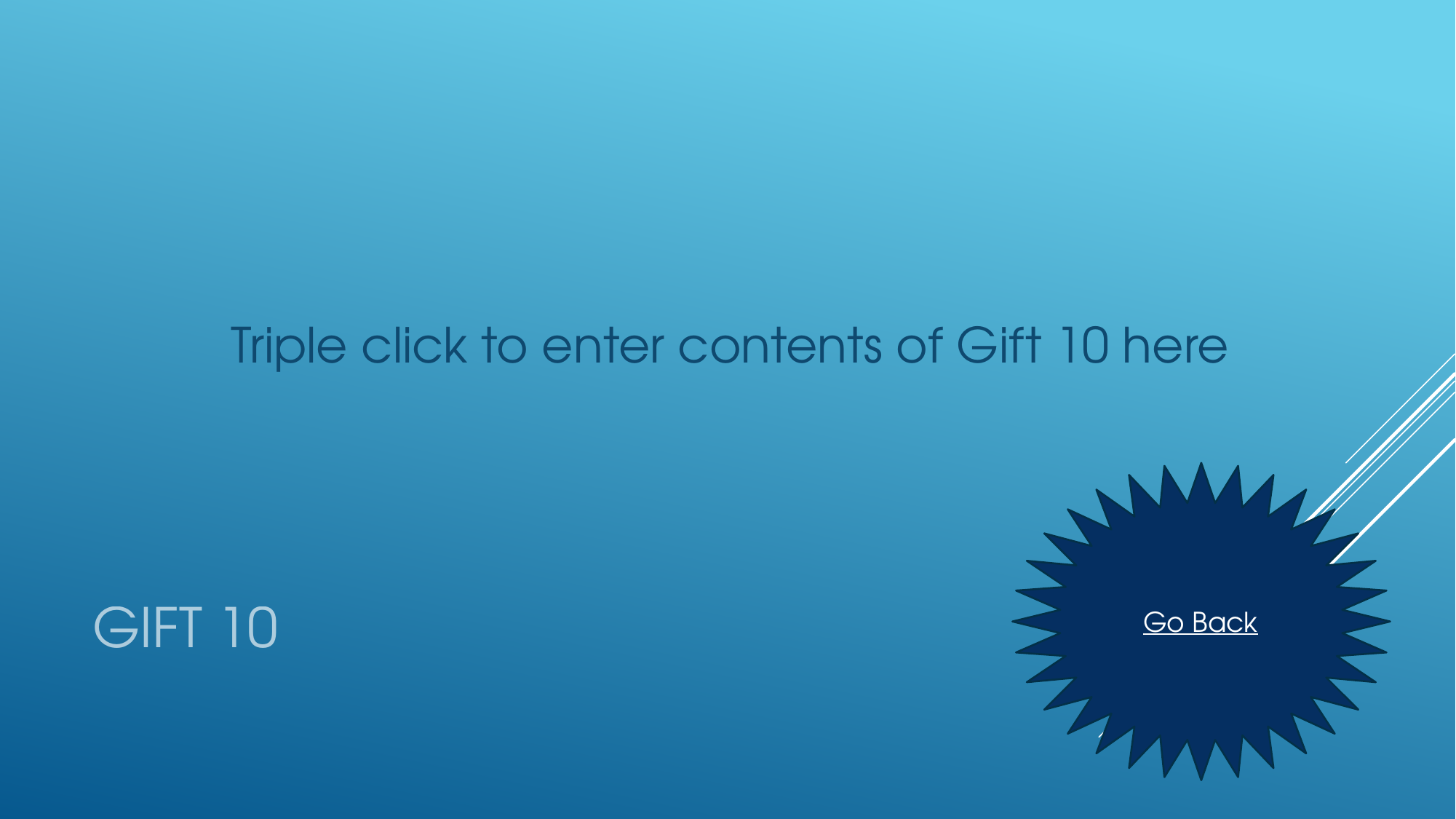

Triple click to enter contents of Gift 10 here

# Gift 10
Go Back